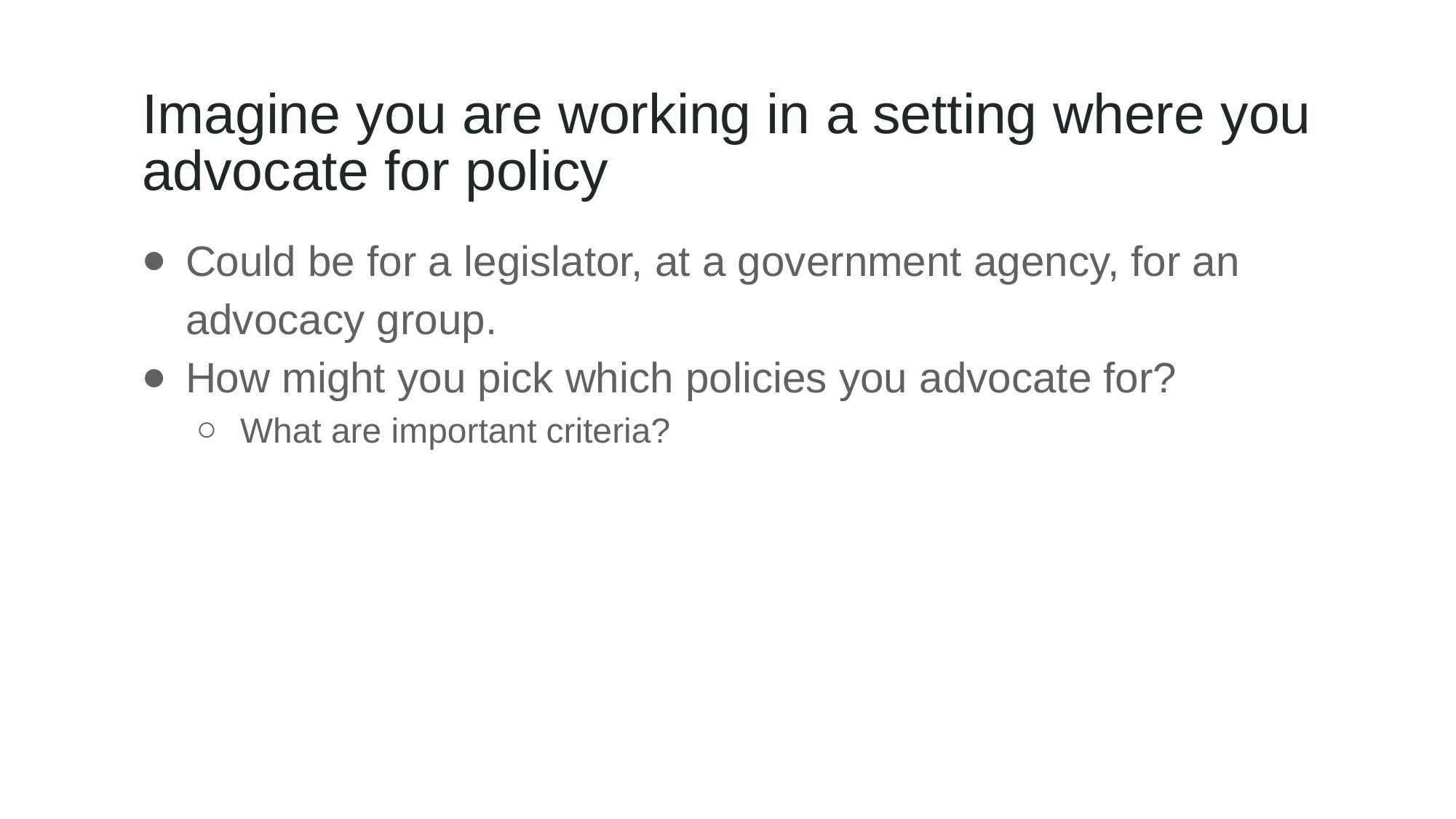

# Imagine you are working in a setting where you advocate for policy
Could be for a legislator, at a government agency, for an advocacy group.
How might you pick which policies you advocate for?
What are important criteria?